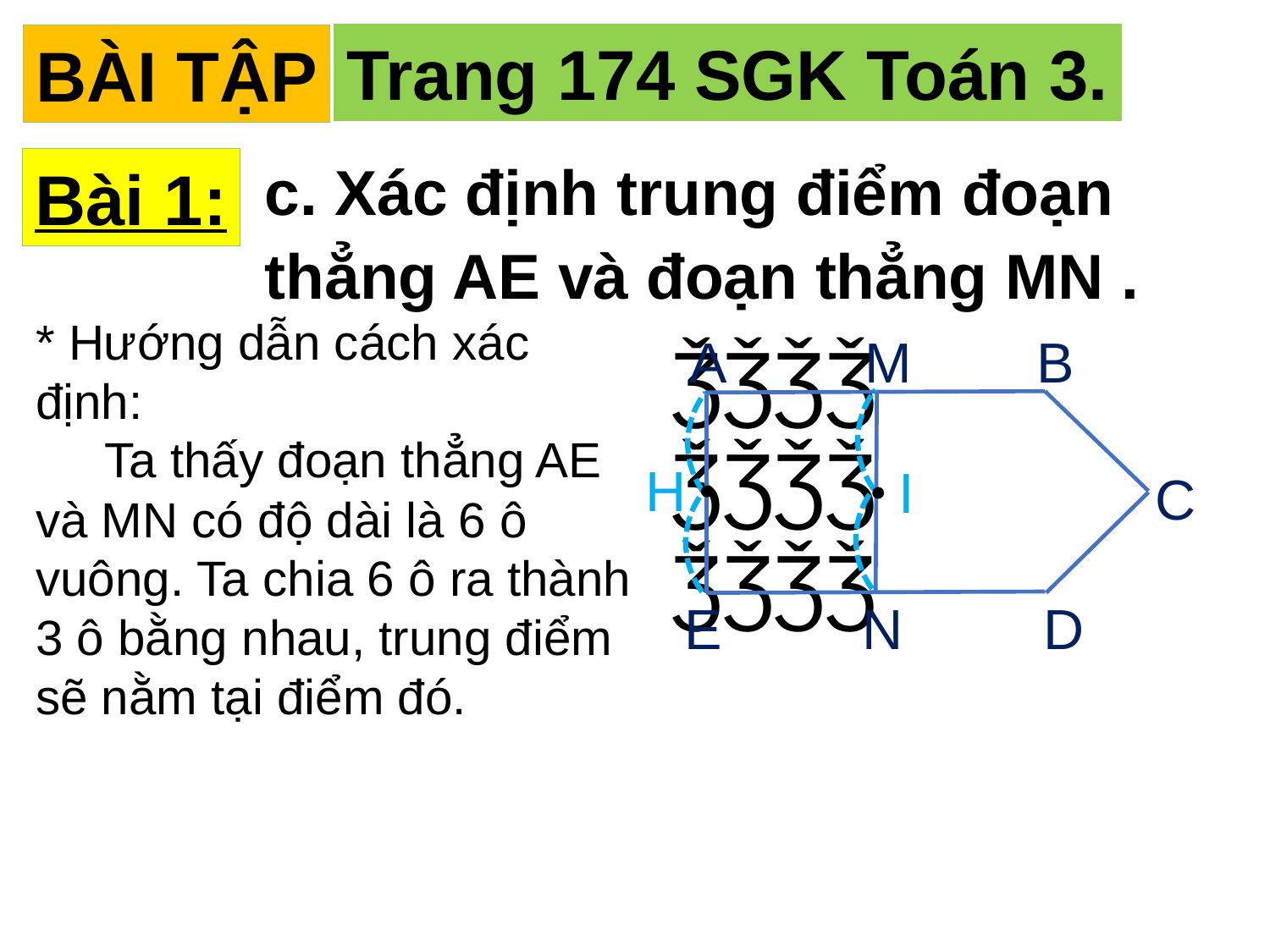

Trang 174 SGK Toán 3.
BÀI TẬP
c. Xác định trung điểm đoạn thẳng AE và đoạn thẳng MN .
Bài 1:
* Hướng dẫn cách xác định:
     Ta thấy đoạn thẳng AE và MN có độ dài là 6 ô vuông. Ta chia 6 ô ra thành 3 ô bằng nhau, trung điểm sẽ nằm tại điểm đó.
A         M        B
ǮǮǮǮ
ǮǮǮǮ
ǮǮǮǮ
C
E         N         D

H
I